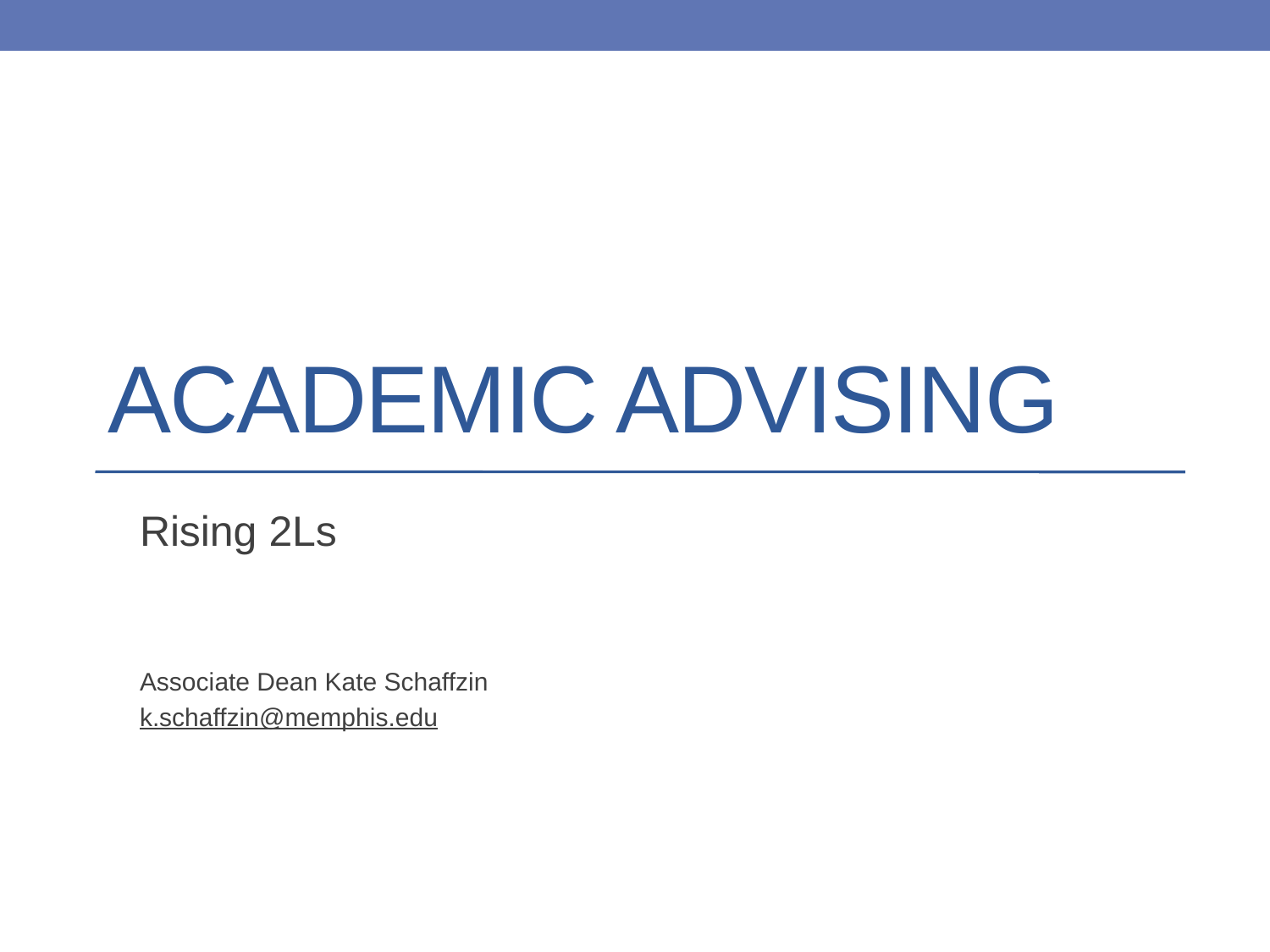

# ACADEMIC ADVISING
Rising 2Ls

Associate Dean Kate Schaffzin
k.schaffzin@memphis.edu